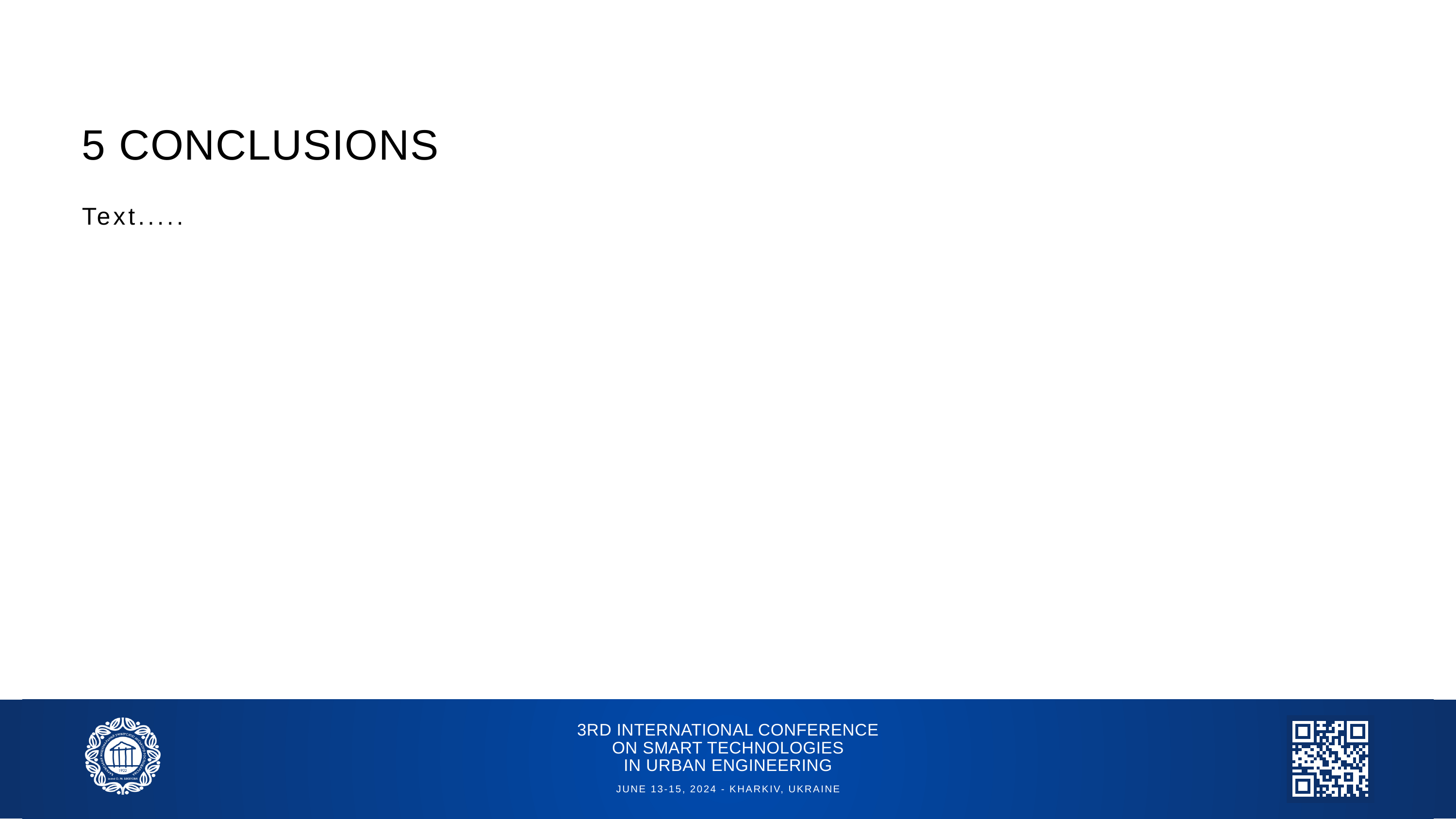

5 CONCLUSIONS
Text.....

3RD INTERNATIONAL CONFERENCE
ON SMART TECHNOLOGIES
IN URBAN ENGINEERING
JUNE 13-15, 2024 - KHARKIV, UKRAINE